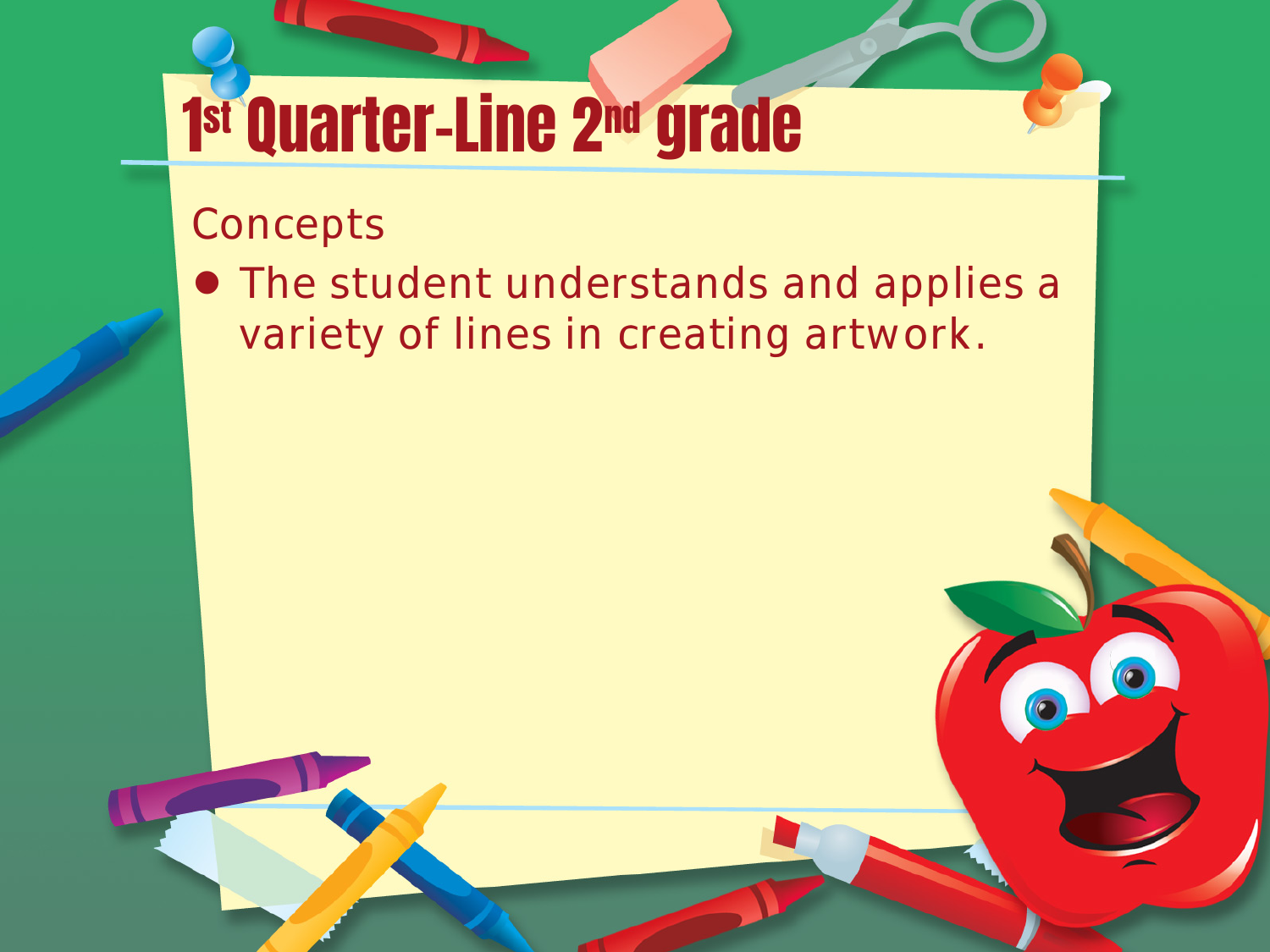

# 1st Quarter-Line 2nd grade
Concepts
The student understands and applies a variety of lines in creating artwork.